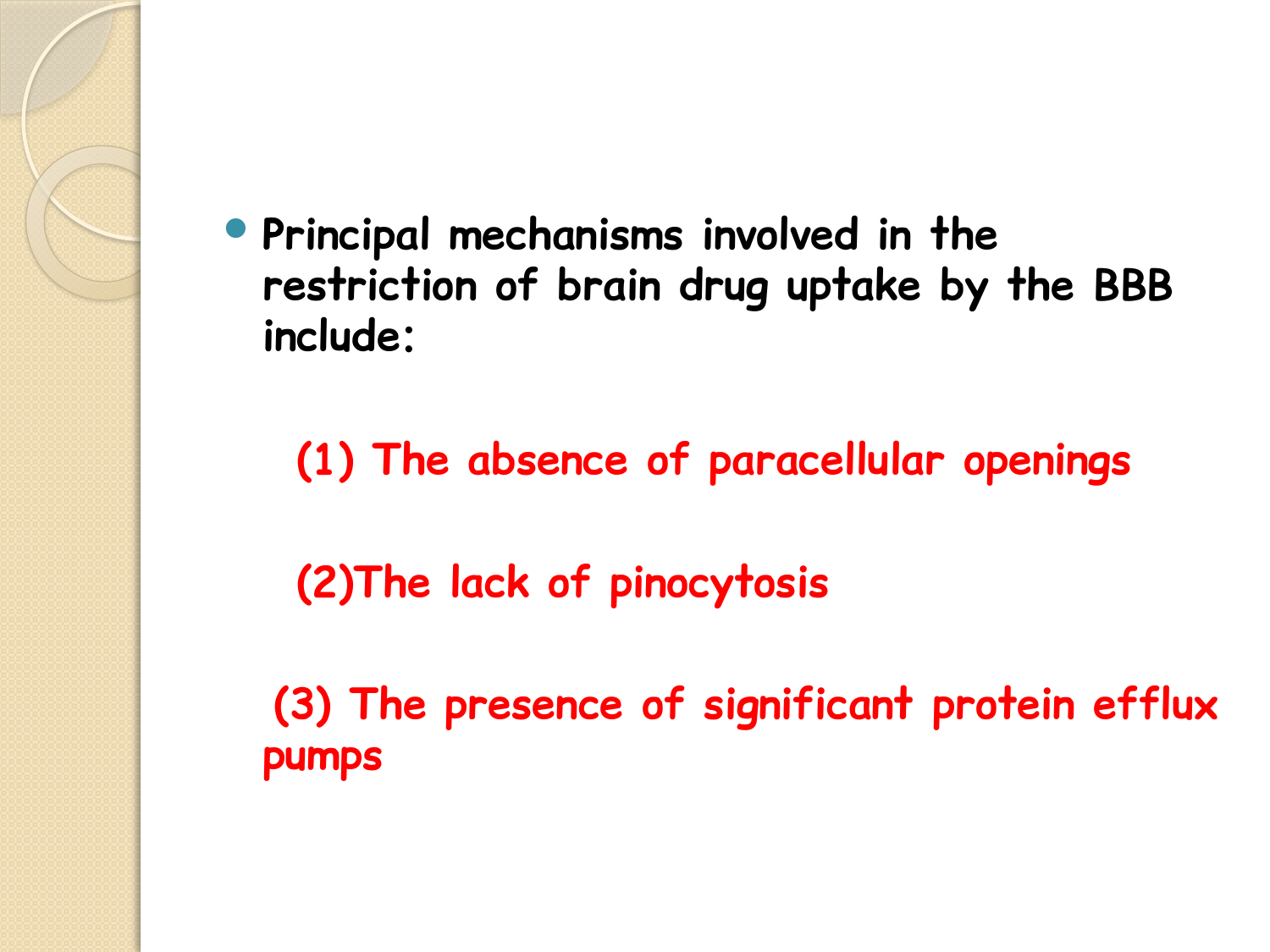

#
Principal mechanisms involved in the restriction of brain drug uptake by the BBB include:

    (1) The absence of paracellular openings

    (2)The lack of pinocytosis

    (3) The presence of significant protein efflux pumps